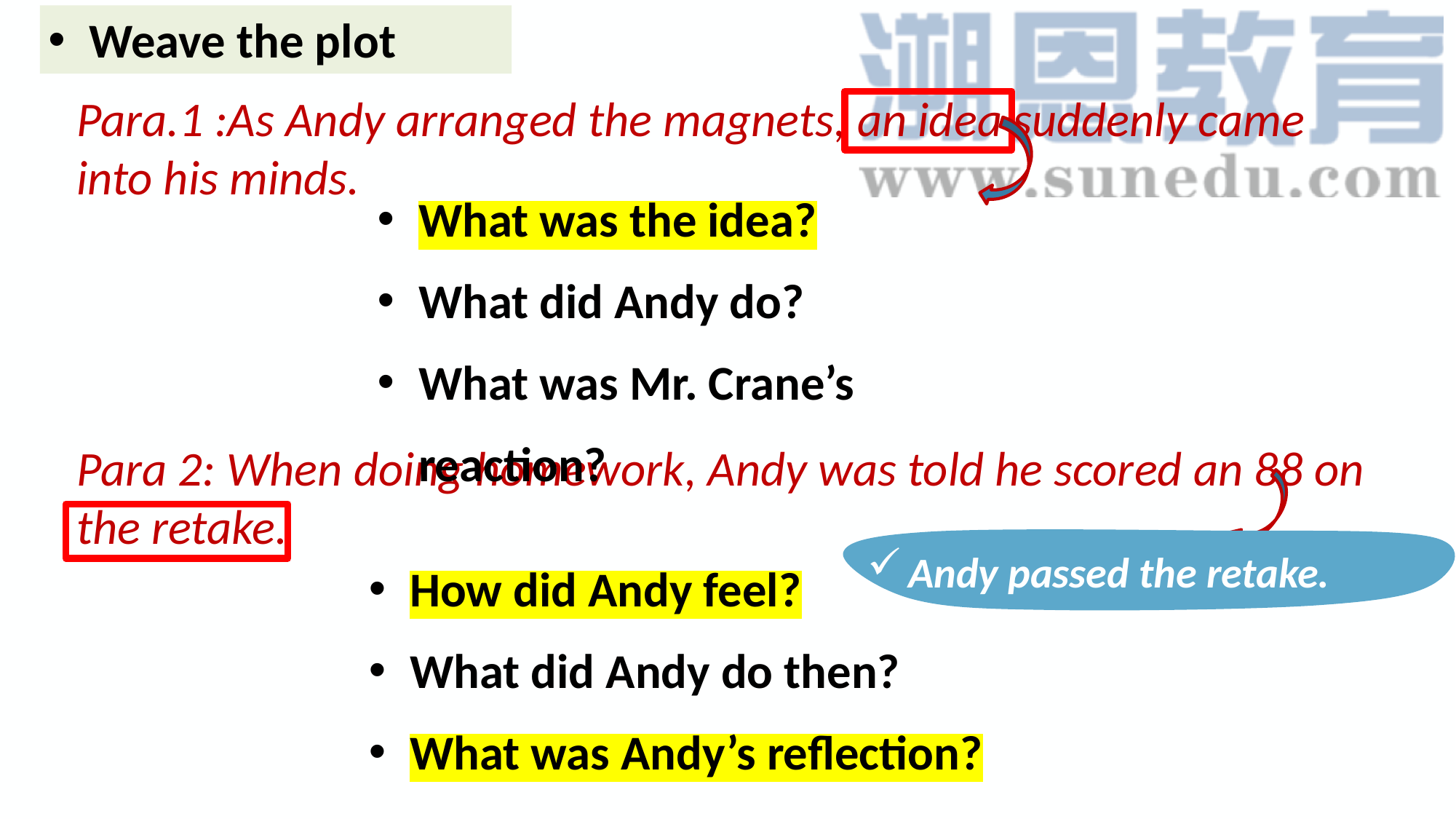

Weave the plot
Para.1 :As Andy arranged the magnets, an idea suddenly came into his minds.

Para 2: When doing homework, Andy was told he scored an 88 on the retake.

What was the idea?
What did Andy do?
What was Mr. Crane’s reaction?

Andy passed the retake.

How did Andy feel?
What did Andy do then?
What was Andy’s reflection?